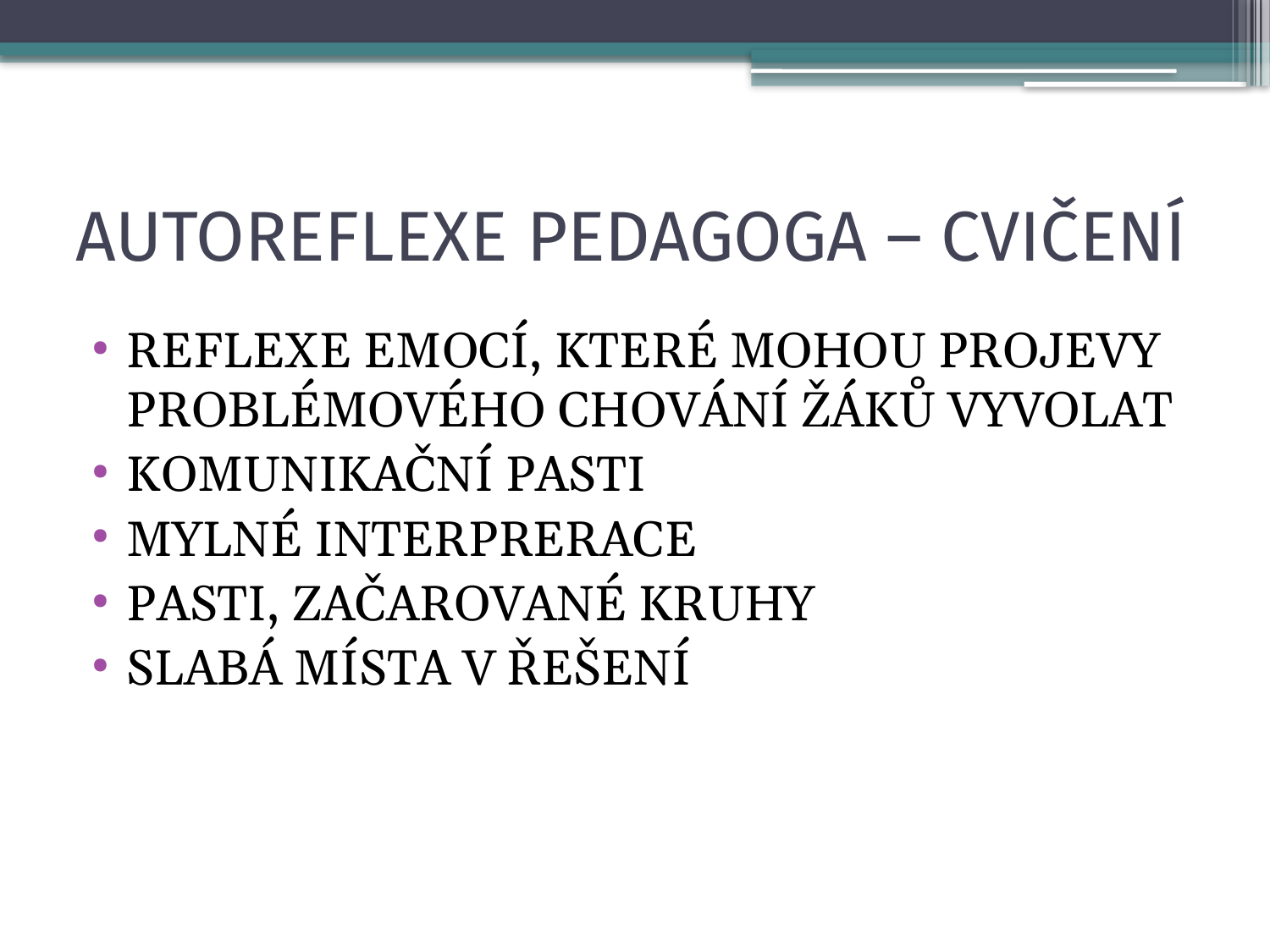

# AUTOREFLEXE PEDAGOGA – CVIČENÍ
REFLEXE EMOCÍ, KTERÉ MOHOU PROJEVY PROBLÉMOVÉHO CHOVÁNÍ ŽÁKŮ VYVOLAT
KOMUNIKAČNÍ PASTI
MYLNÉ INTERPRERACE
PASTI, ZAČAROVANÉ KRUHY
SLABÁ MÍSTA V ŘEŠENÍ